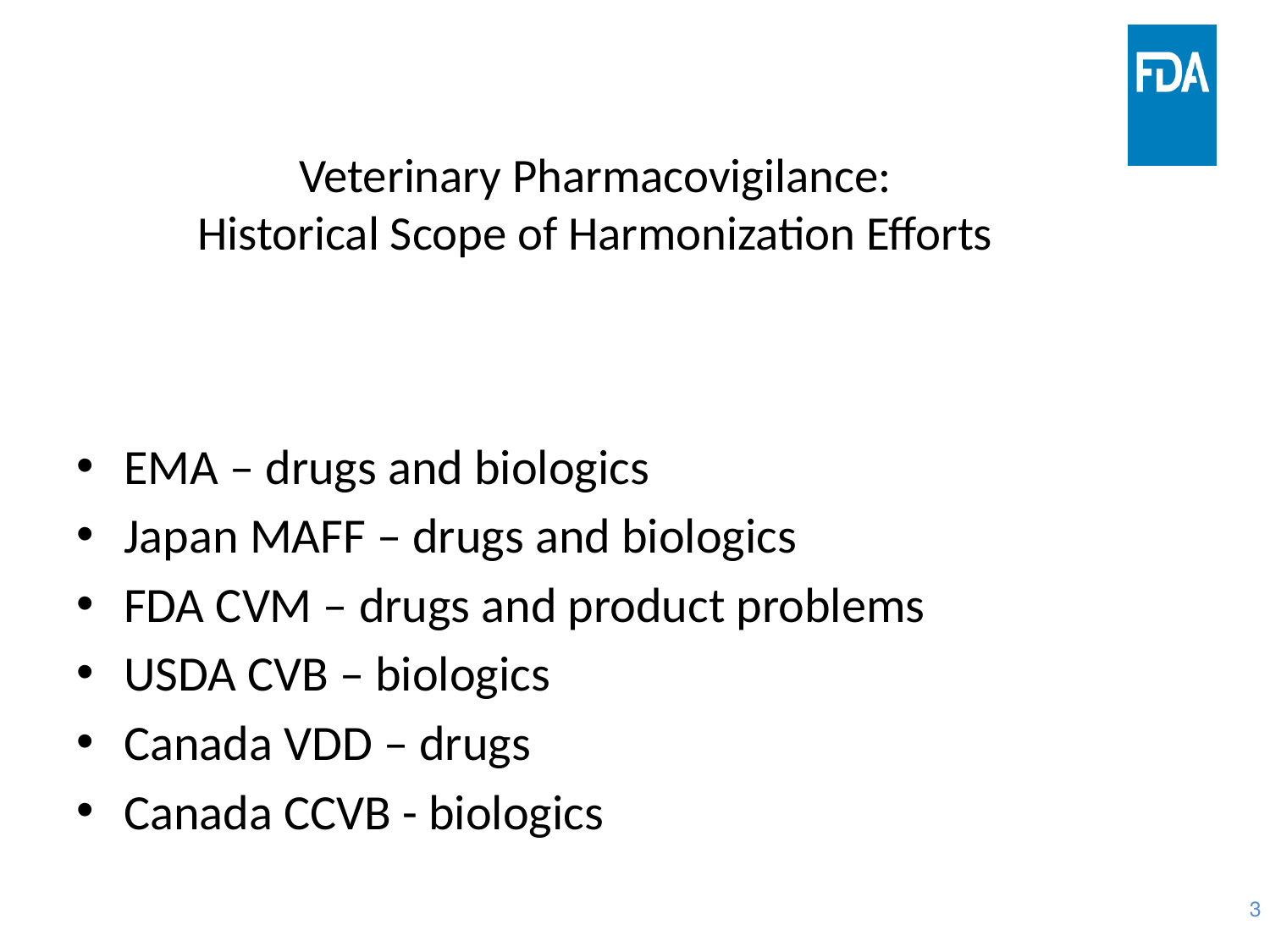

# Veterinary Pharmacovigilance: Historical Scope of Harmonization Efforts

EMA – drugs and biologics
Japan MAFF – drugs and biologics
FDA CVM – drugs and product problems
USDA CVB – biologics
Canada VDD – drugs
Canada CCVB - biologics